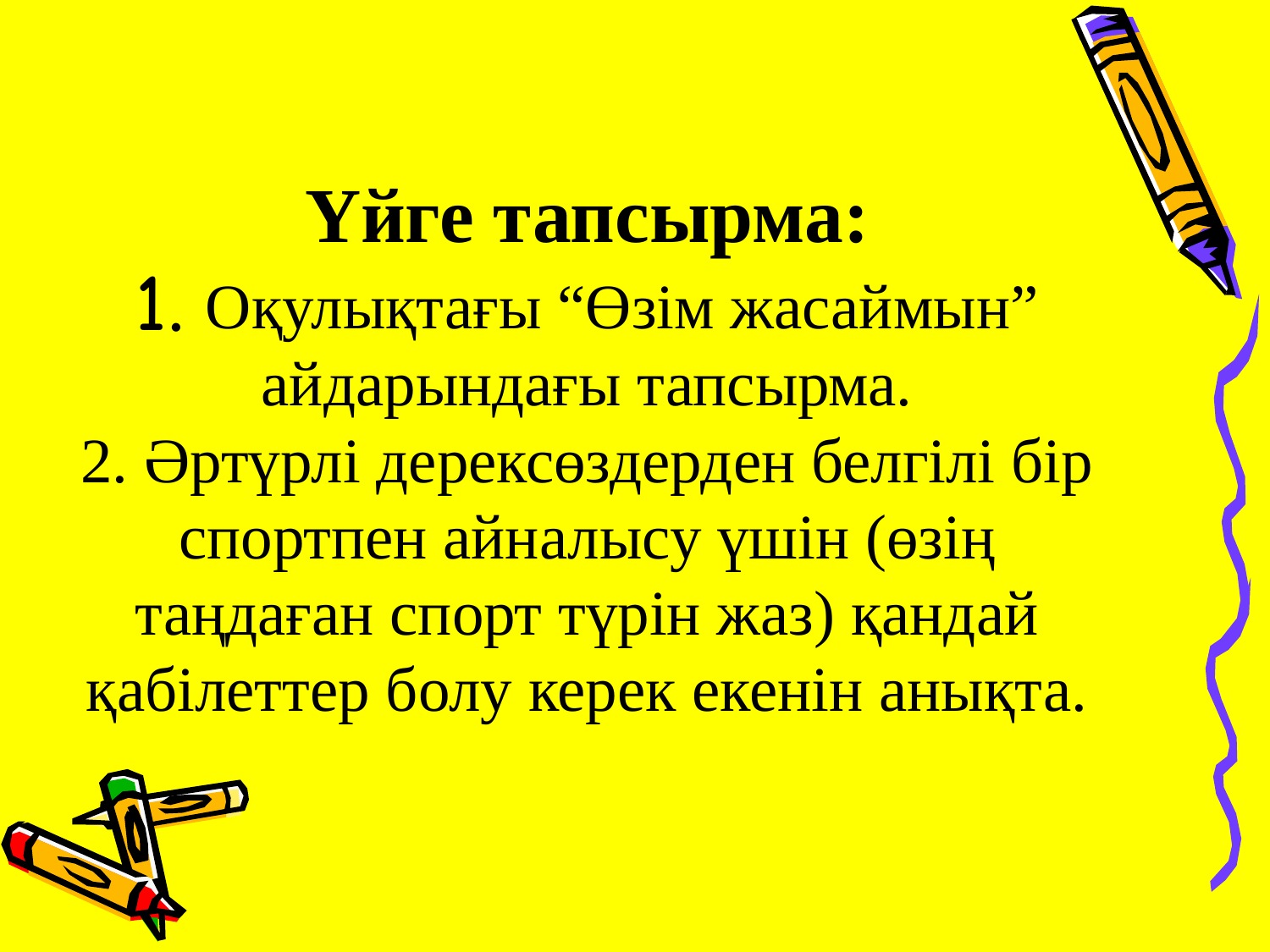

# Үйге тапсырма: 1. Оқулықтағы “Өзім жасаймын” айдарындағы тапсырма. 2. Әртүрлі дерексөздерден белгілі бір спортпен айналысу үшін (өзің таңдаған спорт түрін жаз) қандай қабілеттер болу керек екенін анықта.